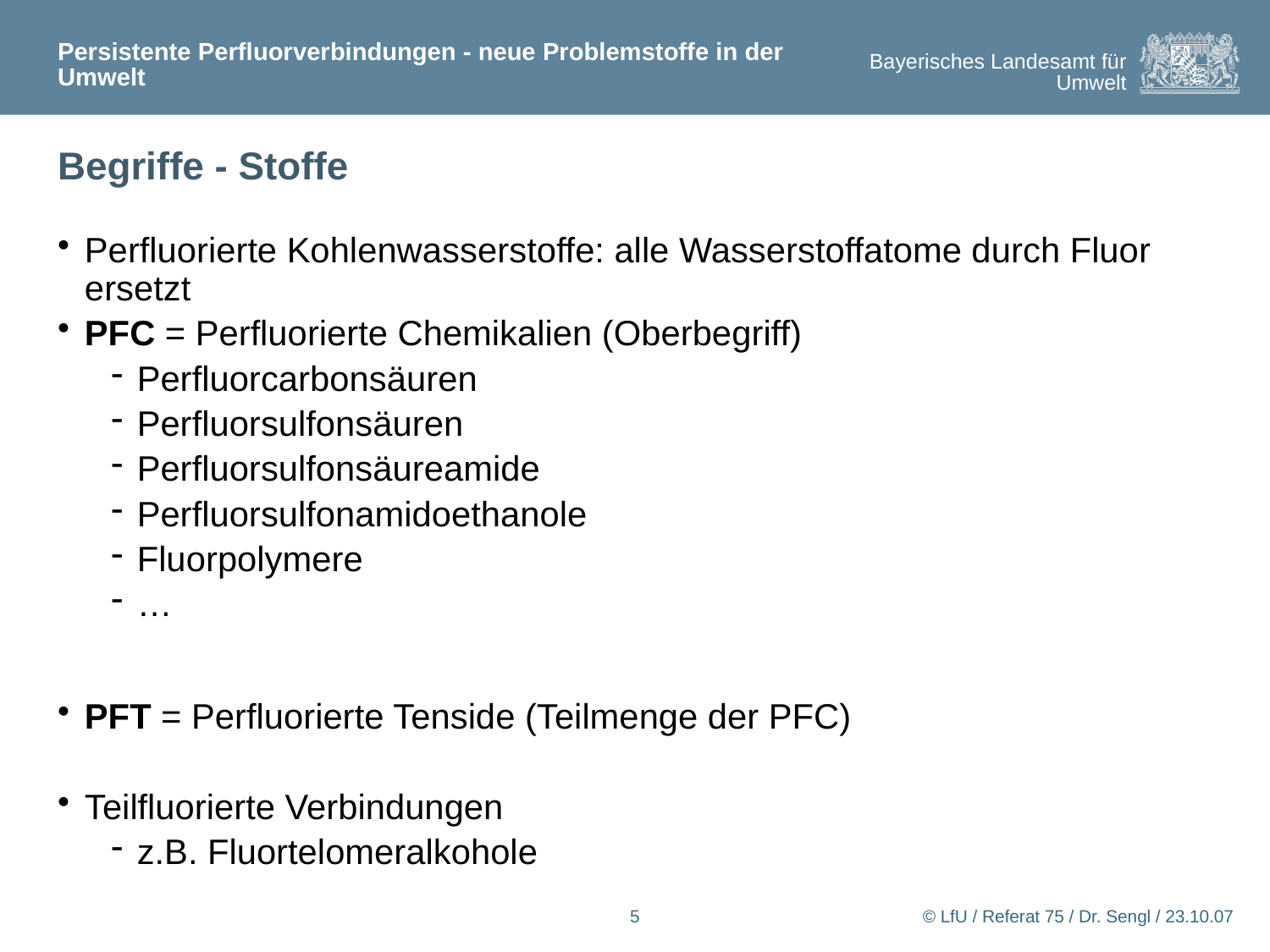

Persistente Perfluorverbindungen - neue Problemstoffe in der Umwelt
# Begriffe - Stoffe
Perfluorierte Kohlenwasserstoffe: alle Wasserstoffatome durch Fluor ersetzt
PFC = Perfluorierte Chemikalien (Oberbegriff)
Perfluorcarbonsäuren
Perfluorsulfonsäuren
Perfluorsulfonsäureamide
Perfluorsulfonamidoethanole
Fluorpolymere
…

PFT = Perfluorierte Tenside (Teilmenge der PFC)

Teilfluorierte Verbindungen
z.B. Fluortelomeralkohole
5
© LfU / Referat 75 / Dr. Sengl / 23.10.07